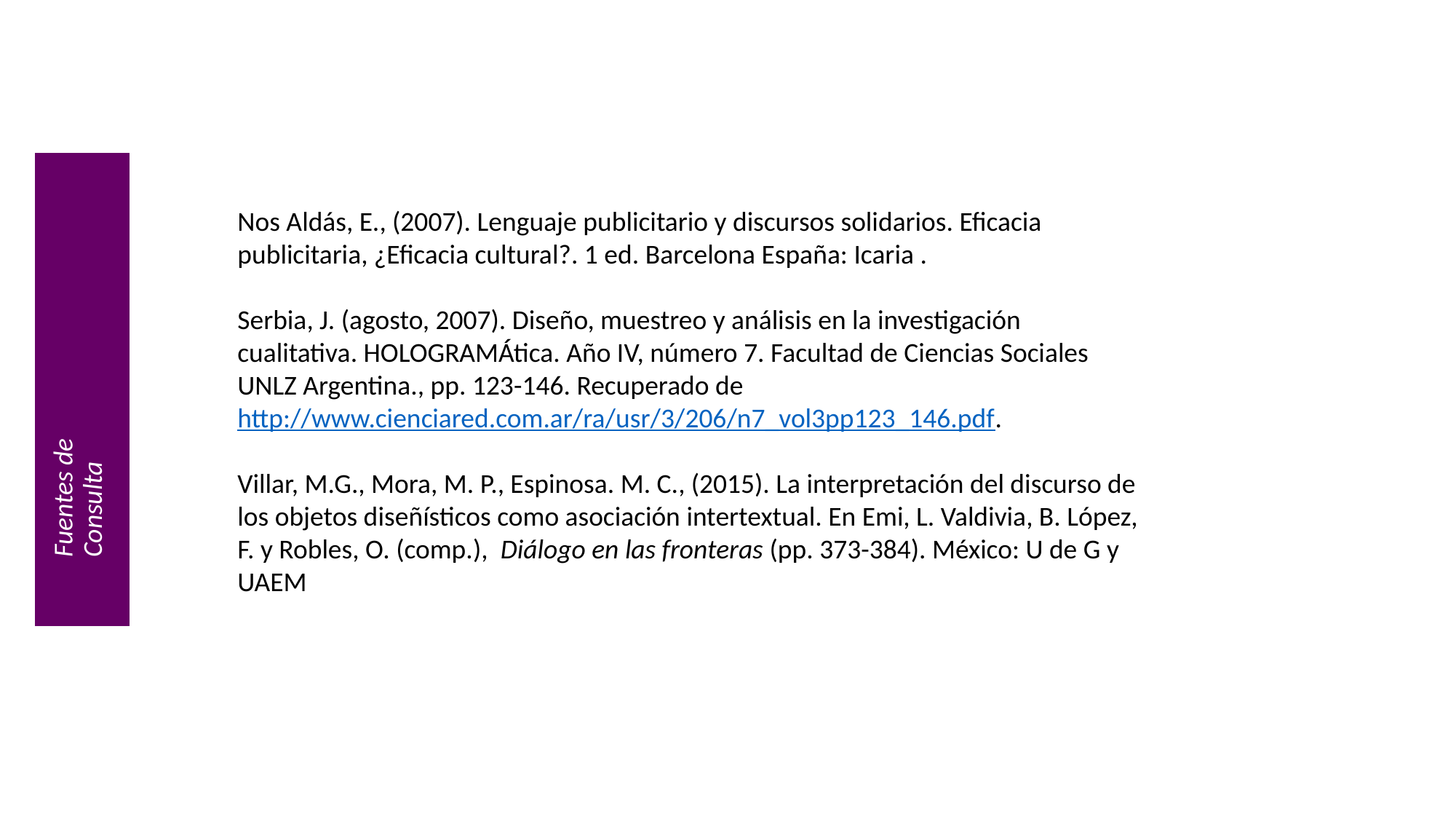

Fuentes de
Consulta

Nos Aldás, E., (2007). Lenguaje publicitario y discursos solidarios. Eficacia publicitaria, ¿Eficacia cultural?. 1 ed. Barcelona España: Icaria .

Serbia, J. (agosto, 2007). Diseño, muestreo y análisis en la investigación cualitativa. HOLOGRAMÁtica. Año IV, número 7. Facultad de Ciencias Sociales UNLZ Argentina., pp. 123-146. Recuperado de http://www.cienciared.com.ar/ra/usr/3/206/n7_vol3pp123_146.pdf.

Villar, M.G., Mora, M. P., Espinosa. M. C., (2015). La interpretación del discurso de los objetos diseñísticos como asociación intertextual. En Emi, L. Valdivia, B. López, F. y Robles, O. (comp.),  Diálogo en las fronteras (pp. 373-384). México: U de G y UAEM